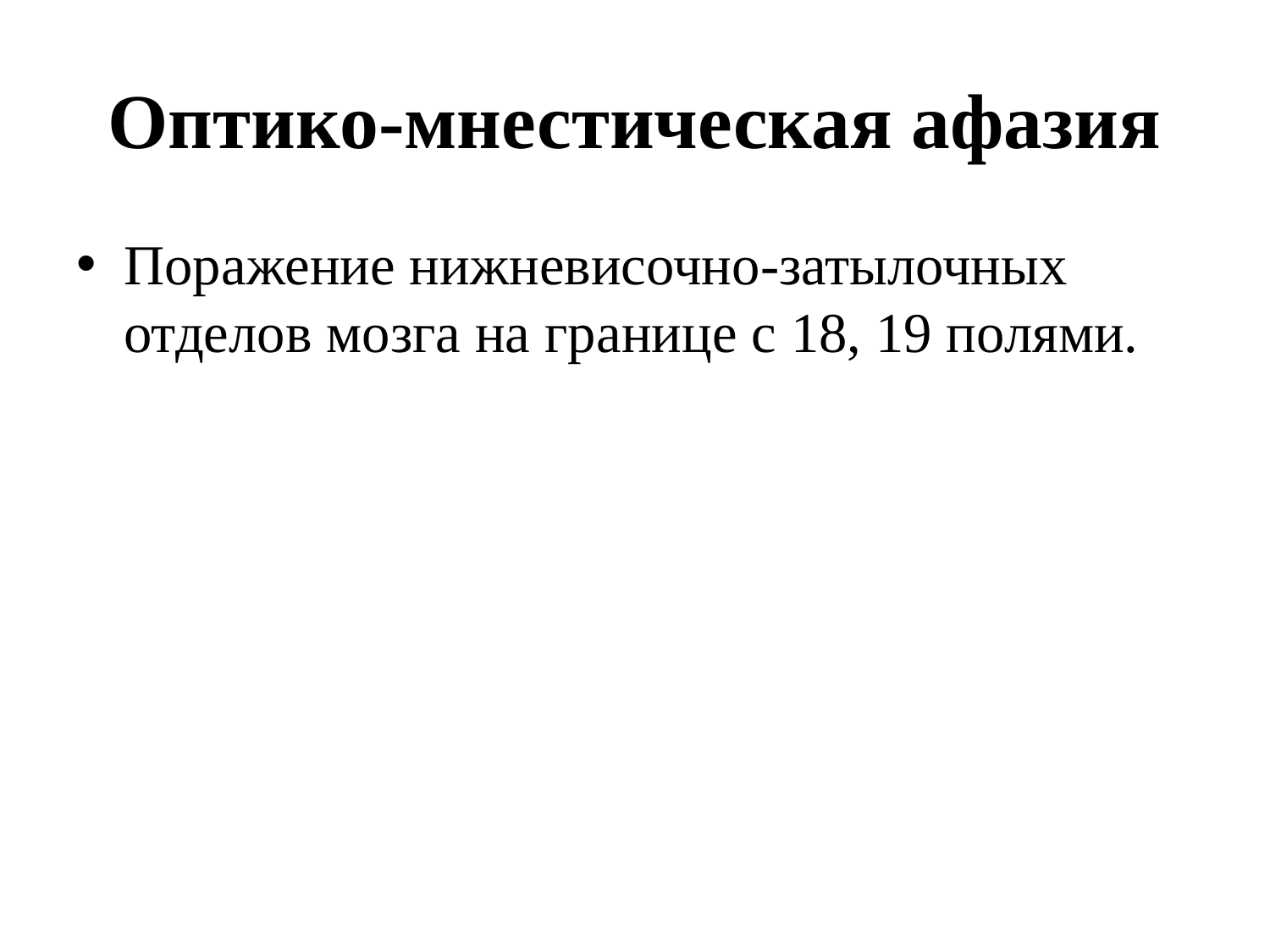

# Оптико-мнестическая афазия
Поражение нижневисочно-затылочных отделов мозга на границе с 18, 19 полями.